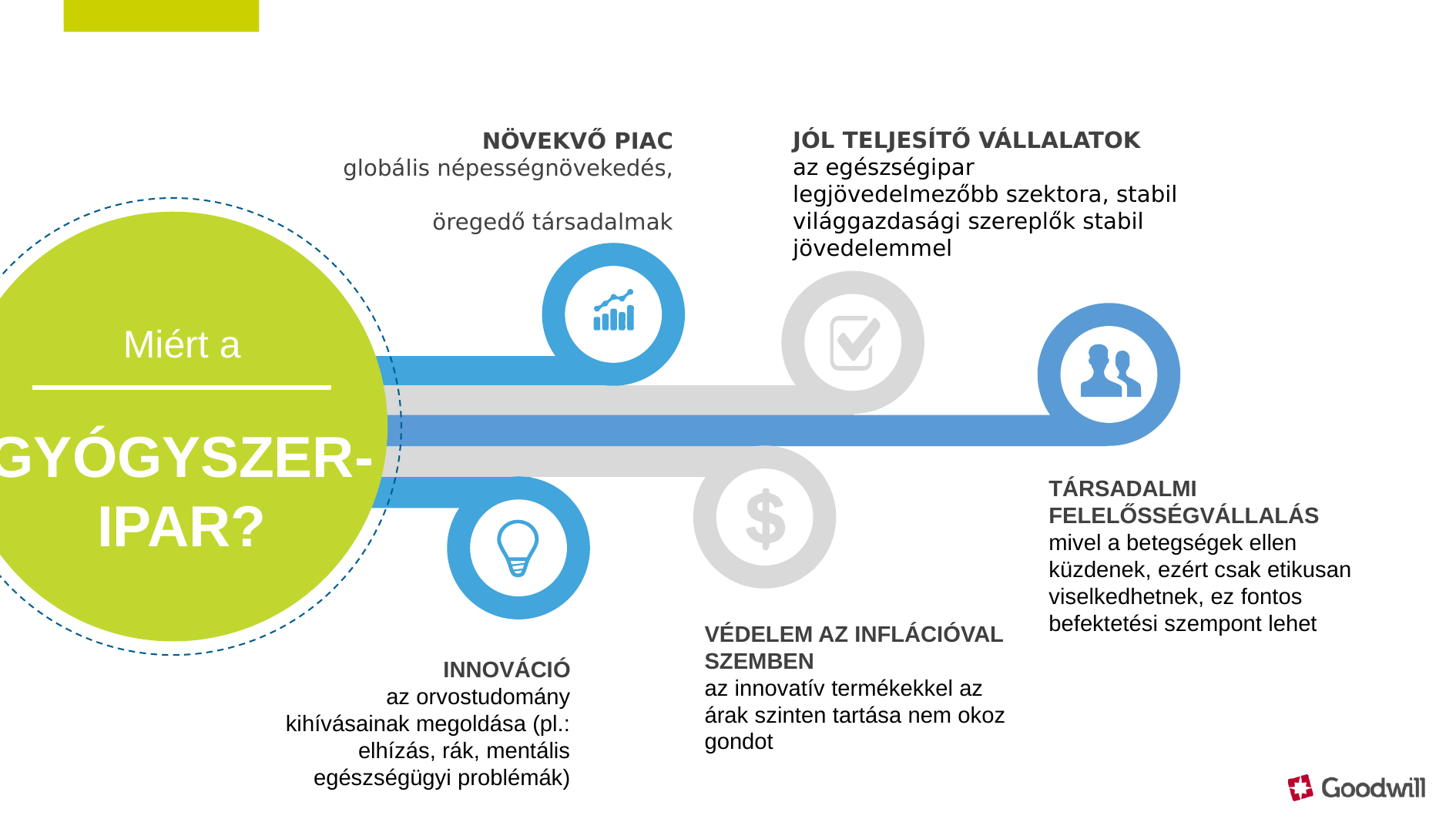

JÓL TELJESÍTŐ VÁLLALATOK
az egészségipar legjövedelmezőbb szektora, stabil világgazdasági szereplők stabil jövedelemmel
NÖVEKVŐ PIAC
globális népességnövekedés,
öregedő társadalmak

Miért a

GYÓGYSZER-
IPAR?

TÁRSADALMI FELELŐSSÉGVÁLLALÁS
mivel a betegségek ellen küzdenek, ezért csak etikusan viselkedhetnek, ez fontos befektetési szempont lehet

VÉDELEM AZ INFLÁCIÓVAL SZEMBEN
az innovatív termékekkel az árak szinten tartása nem okoz gondot
INNOVÁCIÓ
az orvostudomány kihívásainak megoldása (pl.: elhízás, rák, mentális egészségügyi problémák)